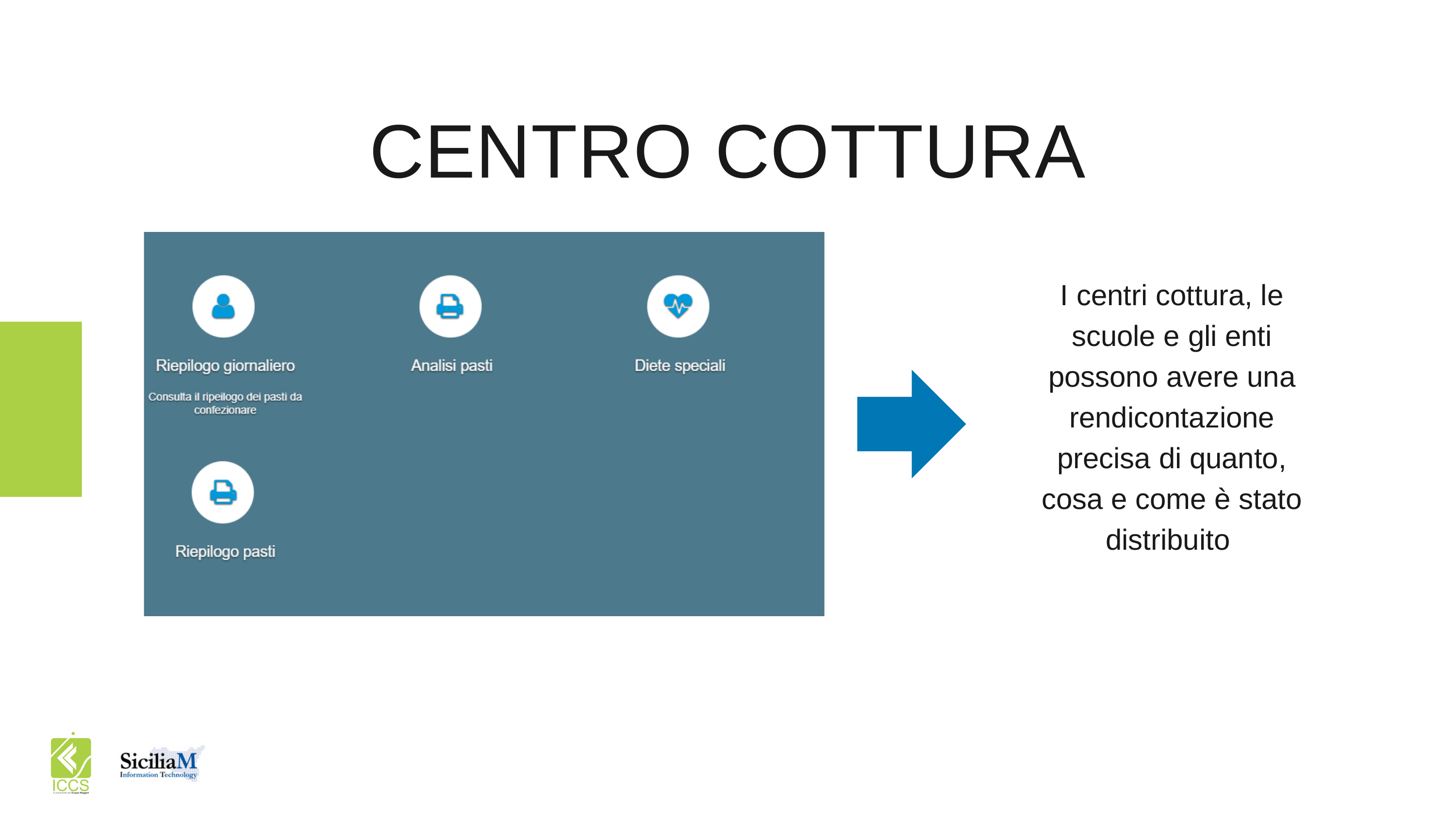

CENTRO COTTURA

I centri cottura, le scuole e gli enti possono avere una rendicontazione precisa di quanto, cosa e come è stato distribuito